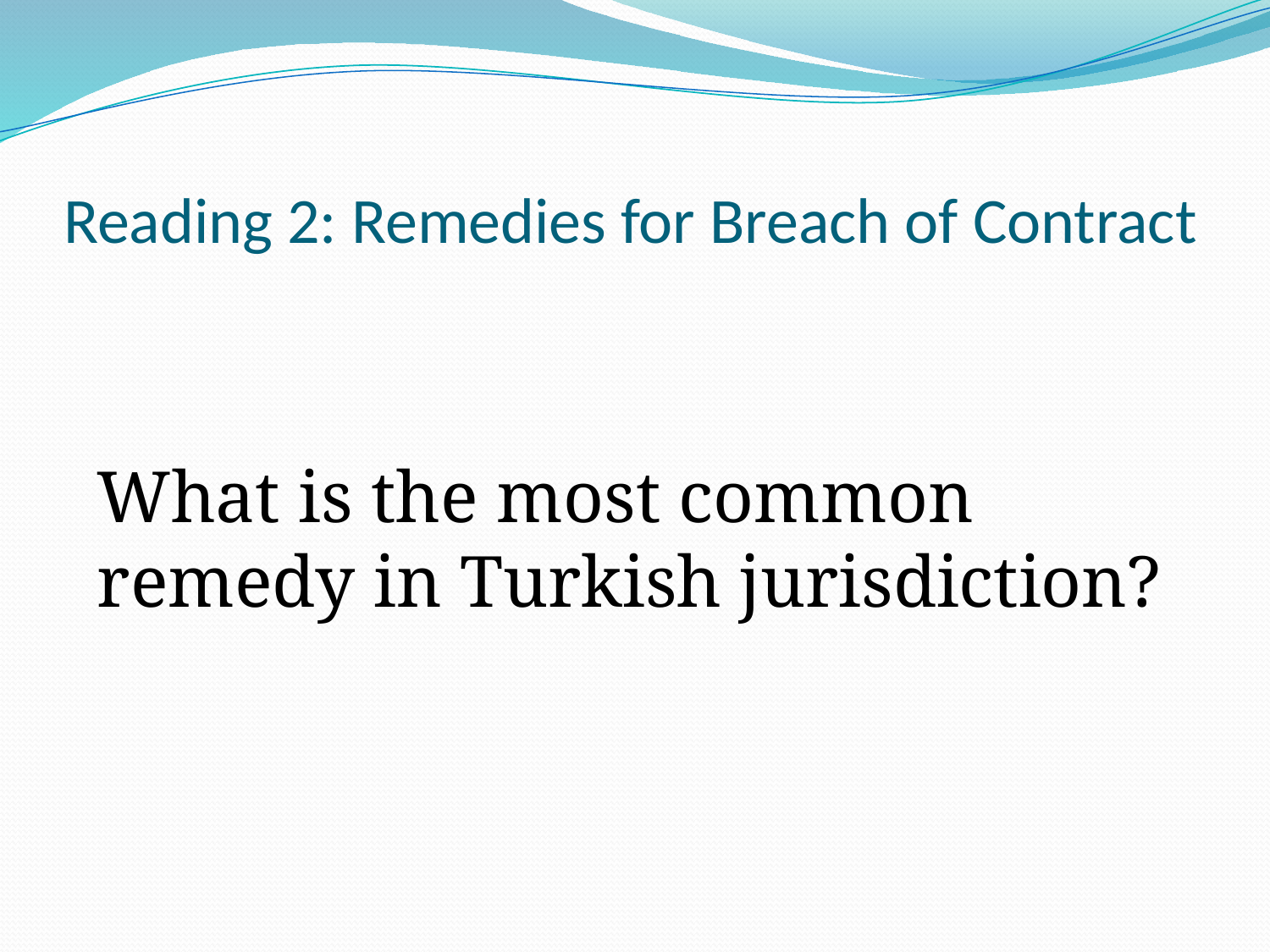

# Reading 2: Remedies for Breach of Contract
What is the most common remedy in Turkish jurisdiction?